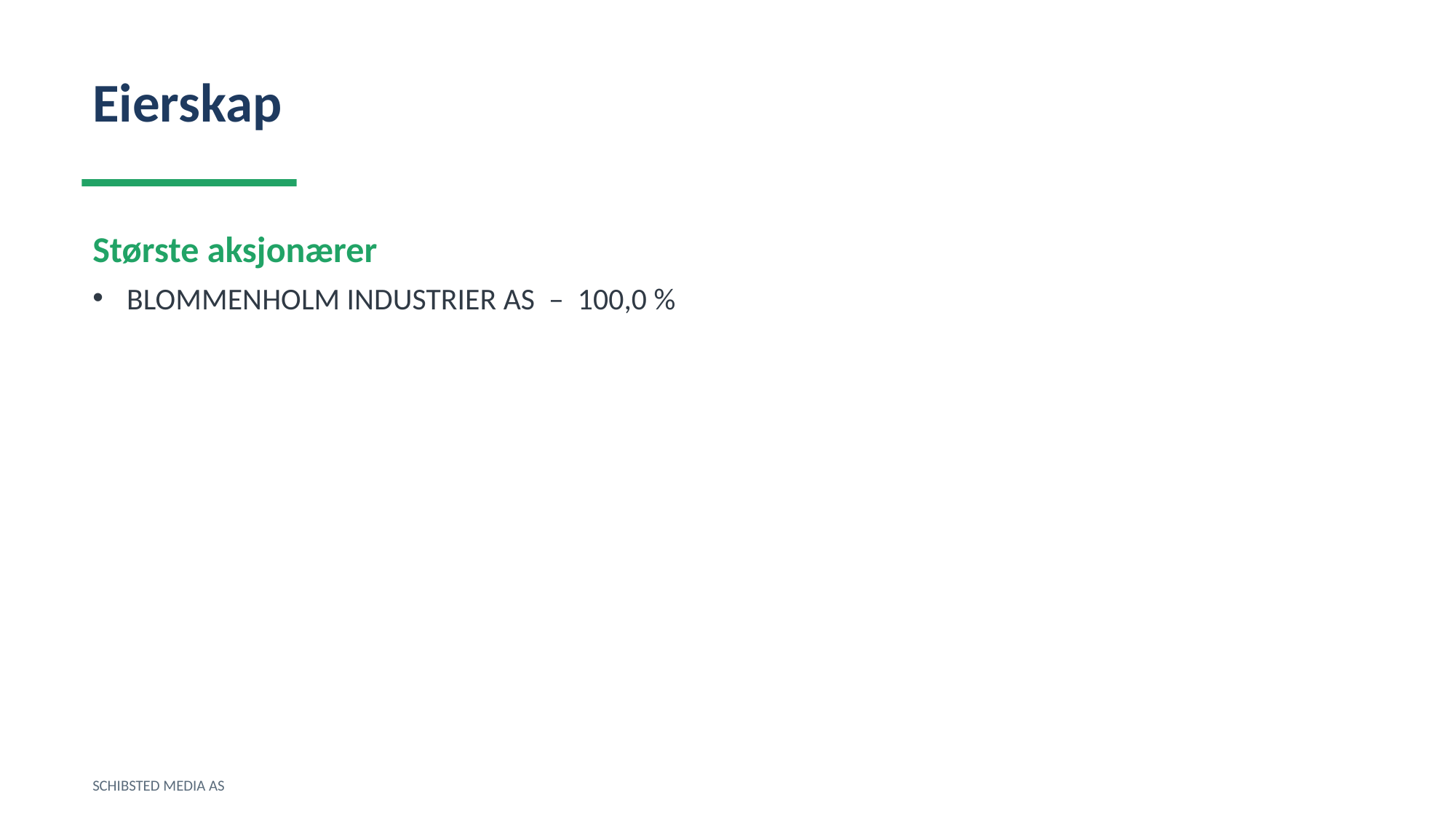

Eierskap

Største aksjonærer
BLOMMENHOLM INDUSTRIER AS  –  100,0 %
SCHIBSTED MEDIA AS